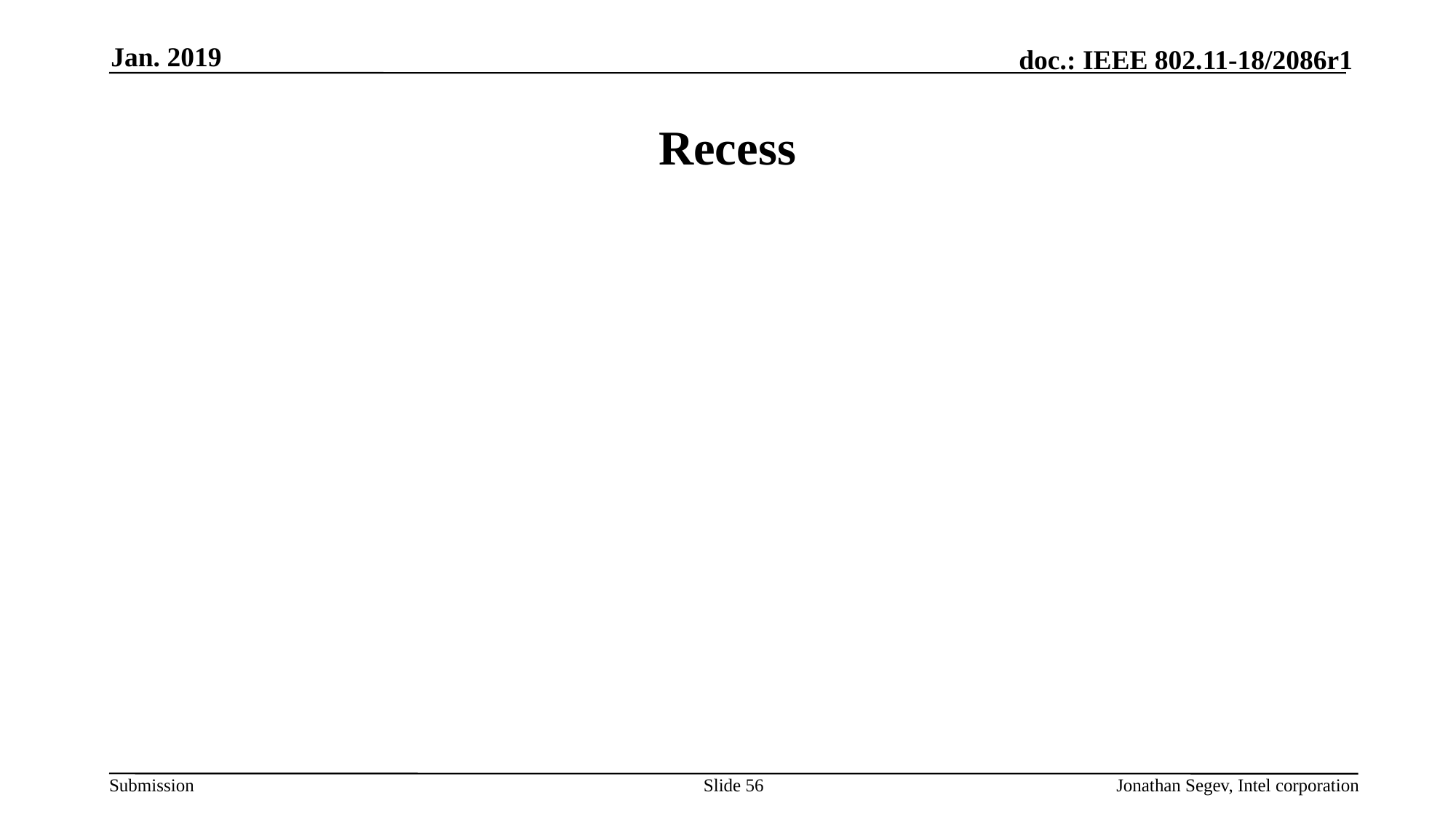

Jan. 2019
# Recess

Slide 56
Jonathan Segev, Intel corporation